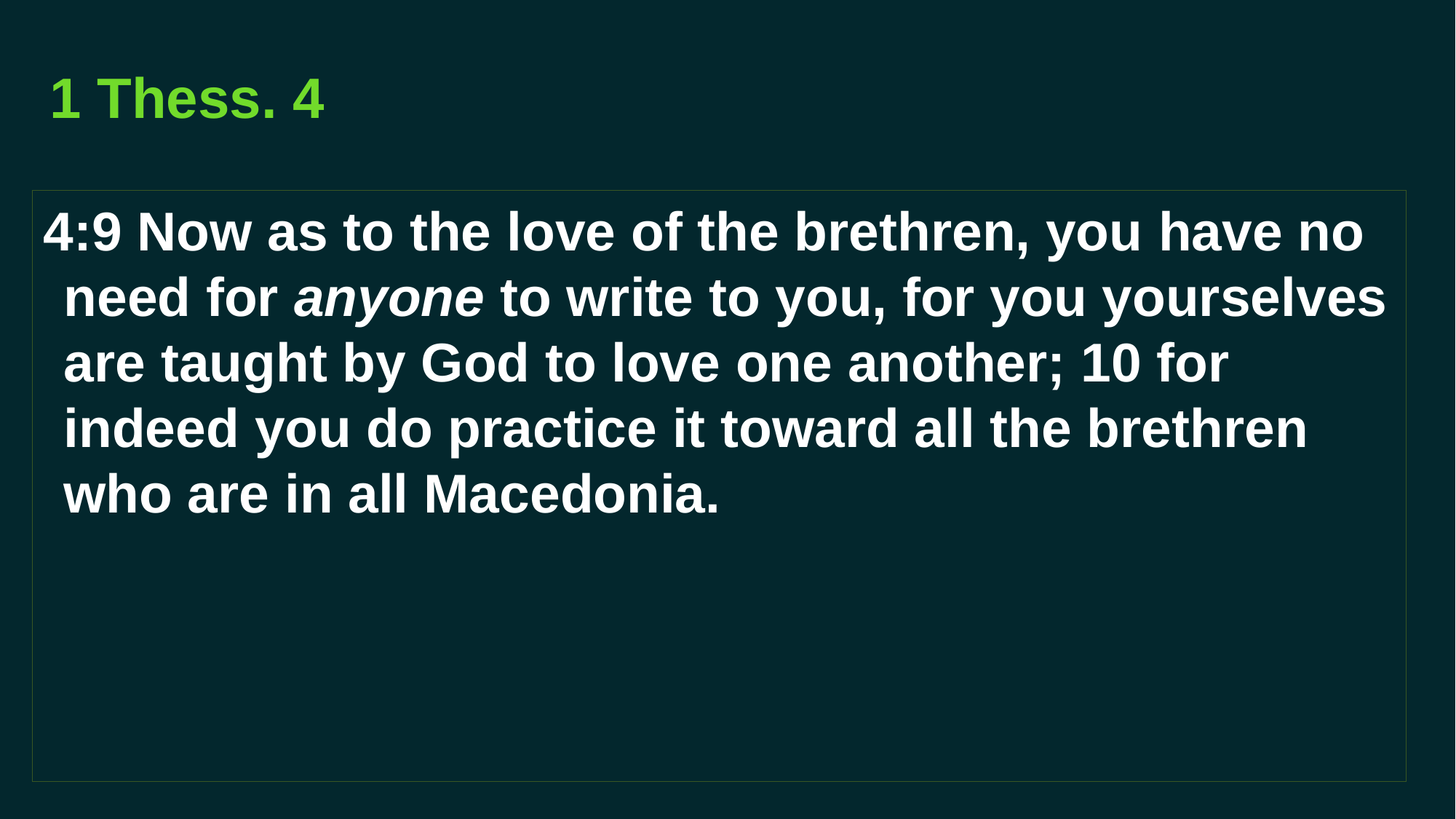

# 1 Thess. 4
4:9 Now as to the ﻿love of the brethren, you ﻿have no need for anyone to write to you, for you yourselves are ﻿taught by God to love one another; 10 for indeed ﻿you do practice it toward all the brethren who are in all Macedonia.